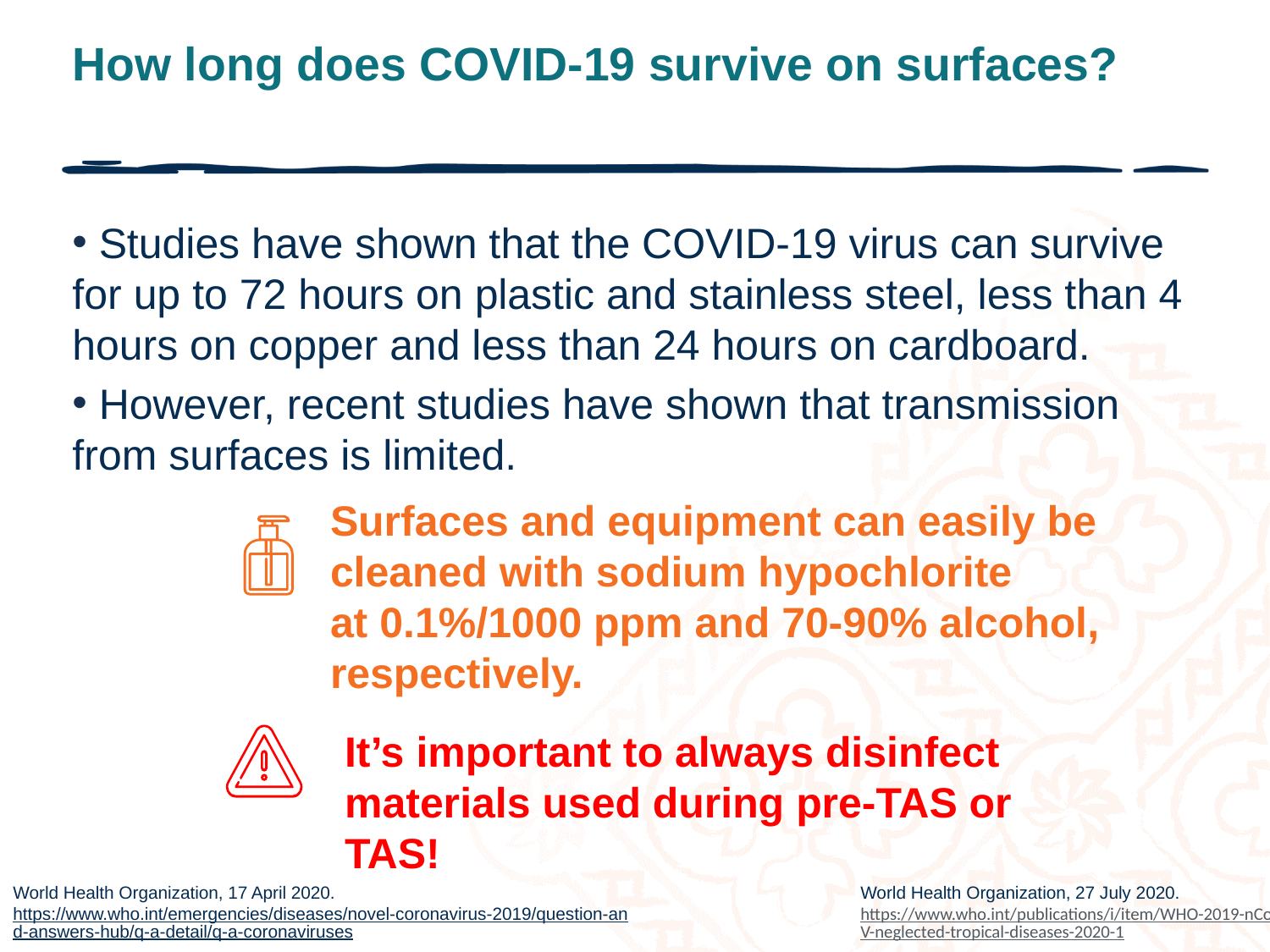

# How long does COVID-19 survive on surfaces?
 Studies have shown that the COVID-19 virus can survive for up to 72 hours on plastic and stainless steel, less than 4 hours on copper and less than 24 hours on cardboard.
 However, recent studies have shown that transmission from surfaces is limited.

Surfaces and equipment can easily be cleaned with sodium hypochlorite at 0.1%/1000 ppm and 70-90% alcohol, respectively.

It’s important to always disinfect materials used during pre-TAS or TAS!

World Health Organization, 17 April 2020. https://www.who.int/emergencies/diseases/novel-coronavirus-2019/question-and-answers-hub/q-a-detail/q-a-coronaviruses
World Health Organization, 27 July 2020. https://www.who.int/publications/i/item/WHO-2019-nCoV-neglected-tropical-diseases-2020-1